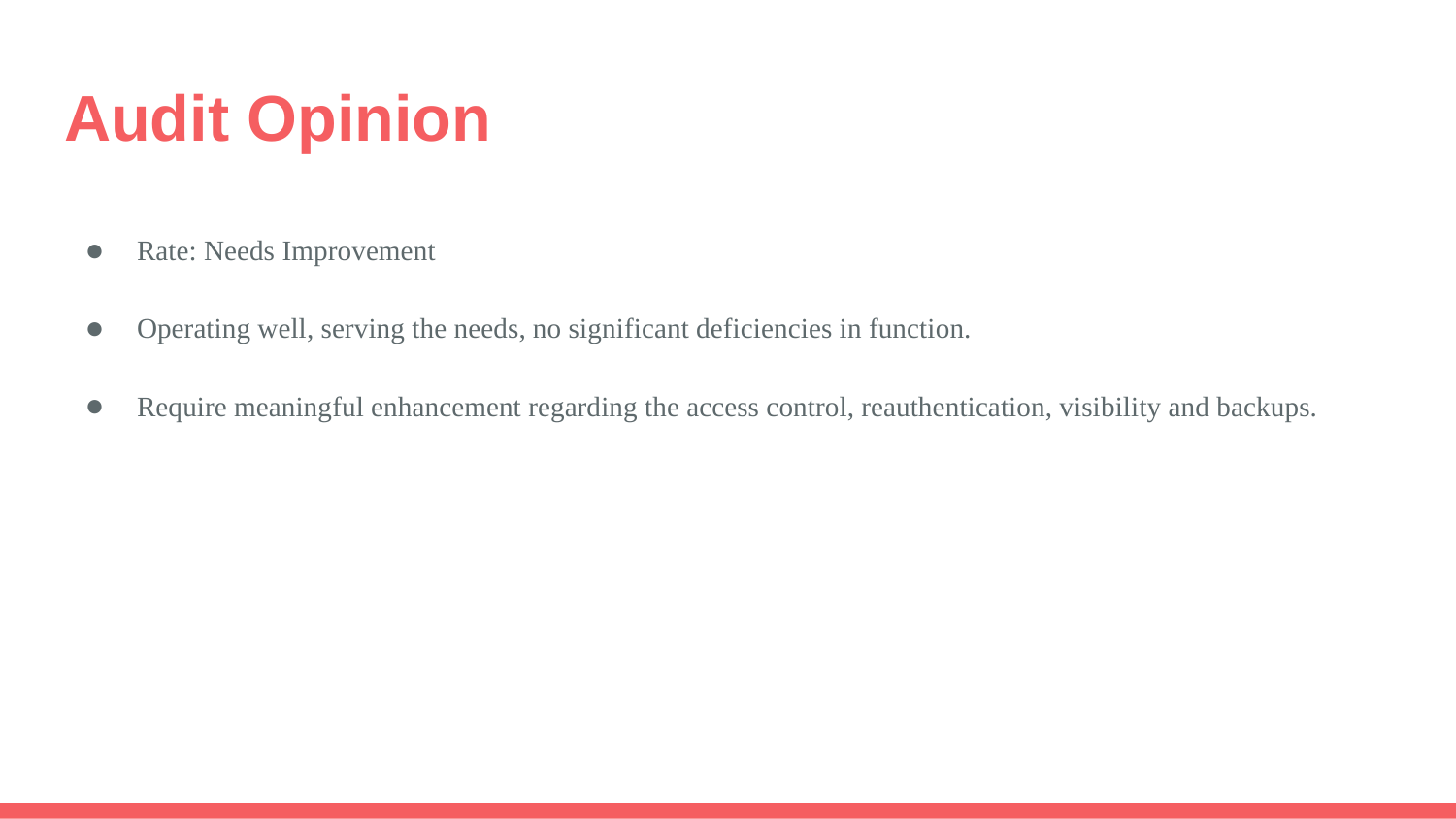

# Audit Opinion
Rate: Needs Improvement

Operating well, serving the needs, no significant deficiencies in function.

Require meaningful enhancement regarding the access control, reauthentication, visibility and backups.